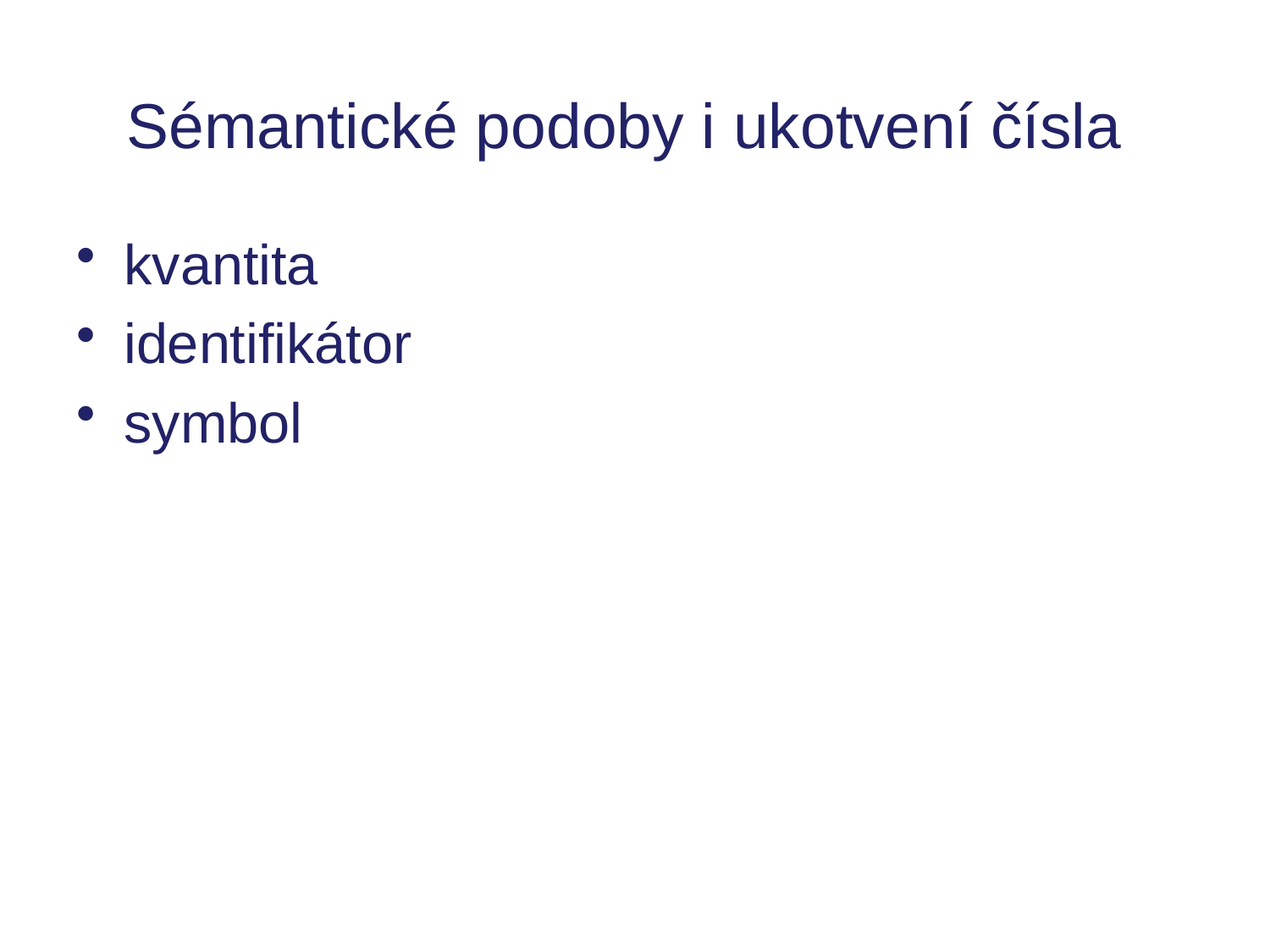

# Sémantické podoby i ukotvení čísla
kvantita
identifikátor
symbol